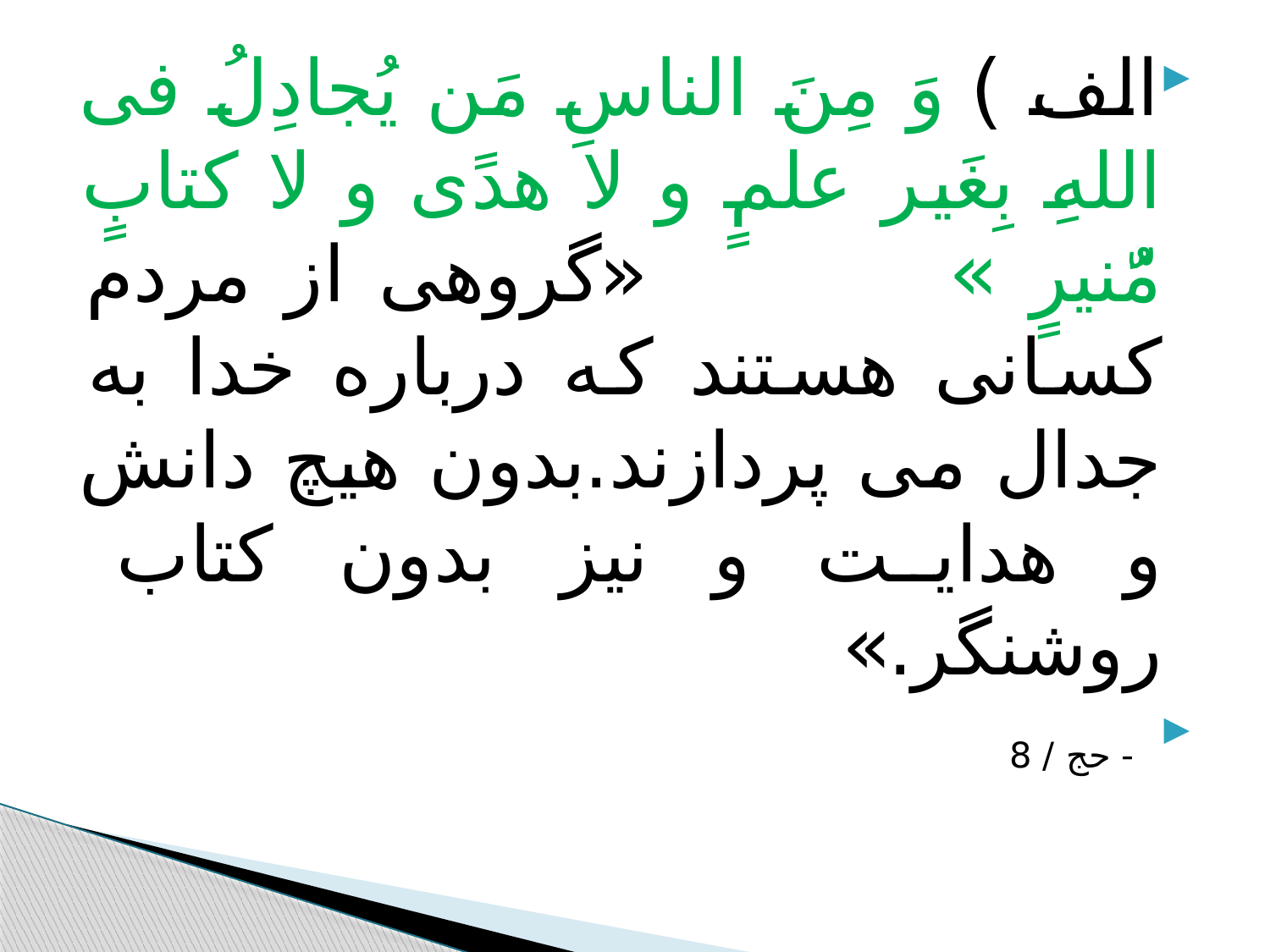

الف ) وَ مِنَ الناسِ مَن یُجادِلُ فی اللهِ بِغَیر علمٍ و لا هدًی و لا کتابٍ مُّنیرٍ »         «گروهی از مردم کسانی هستند که درباره خدا به جدال می پردازند.بدون هیچ دانش و هدایت و نیز بدون کتاب روشنگر.»
 - حج / 8

#